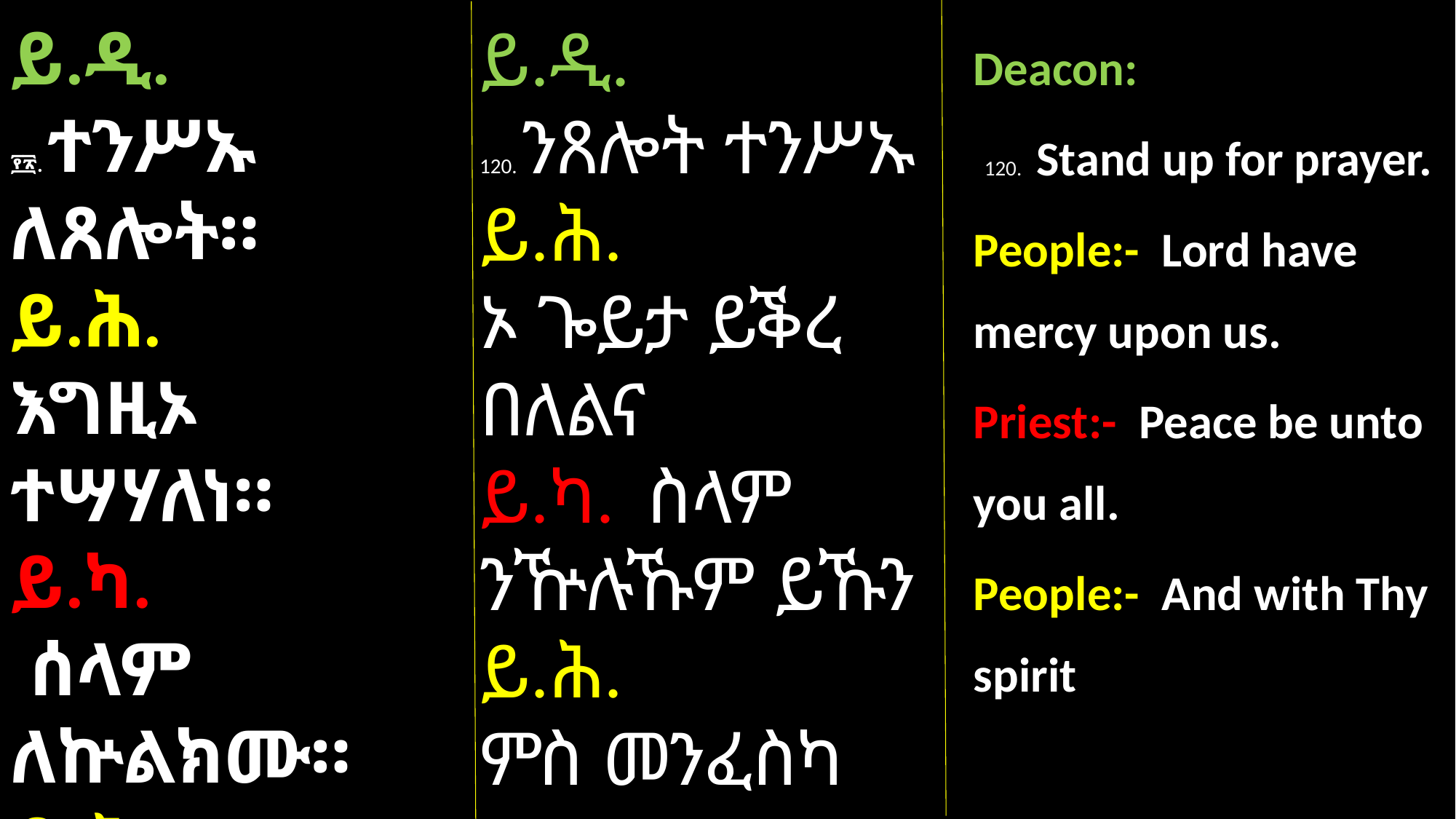

ይ.ዲ.
፻፳. ተንሥኡ ለጸሎት።
ይ.ሕ.
እግዚኦ ተሣሃለነ።
ይ.ካ.
 ሰላም ለኵልክሙ።
ይ.ሕ.
 ምስለ መንፈስከ።
ይ.ዲ.
120. ንጸሎት ተንሥኡ
ይ.ሕ.
ኦ ጐይታ ይቕረ በለልና
ይ.ካ.  ስላም ንዅሉኹም ይኹን
ይ.ሕ.
ምስ መንፈስካ
Deacon:
 120.   Stand up for prayer.
People:-  Lord have mercy upon us.
Priest:-  Peace be unto you all.
People:-  And with Thy spirit